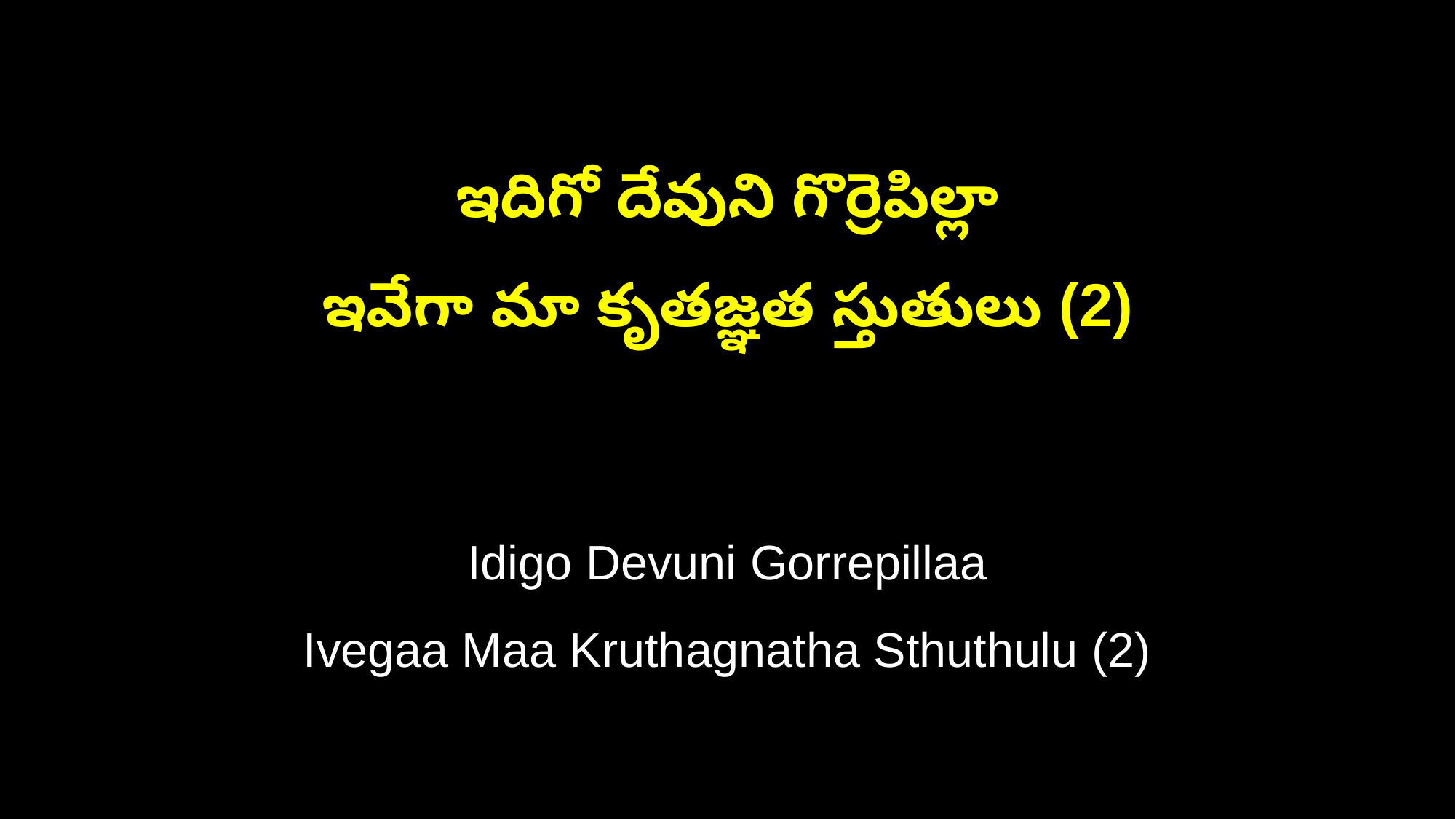

ఇదిగో దేవుని గొర్రెపిల్లా
ఇవేగా మా కృతజ్ఞత స్తుతులు (2)
Idigo Devuni Gorrepillaa
Ivegaa Maa Kruthagnatha Sthuthulu (2)